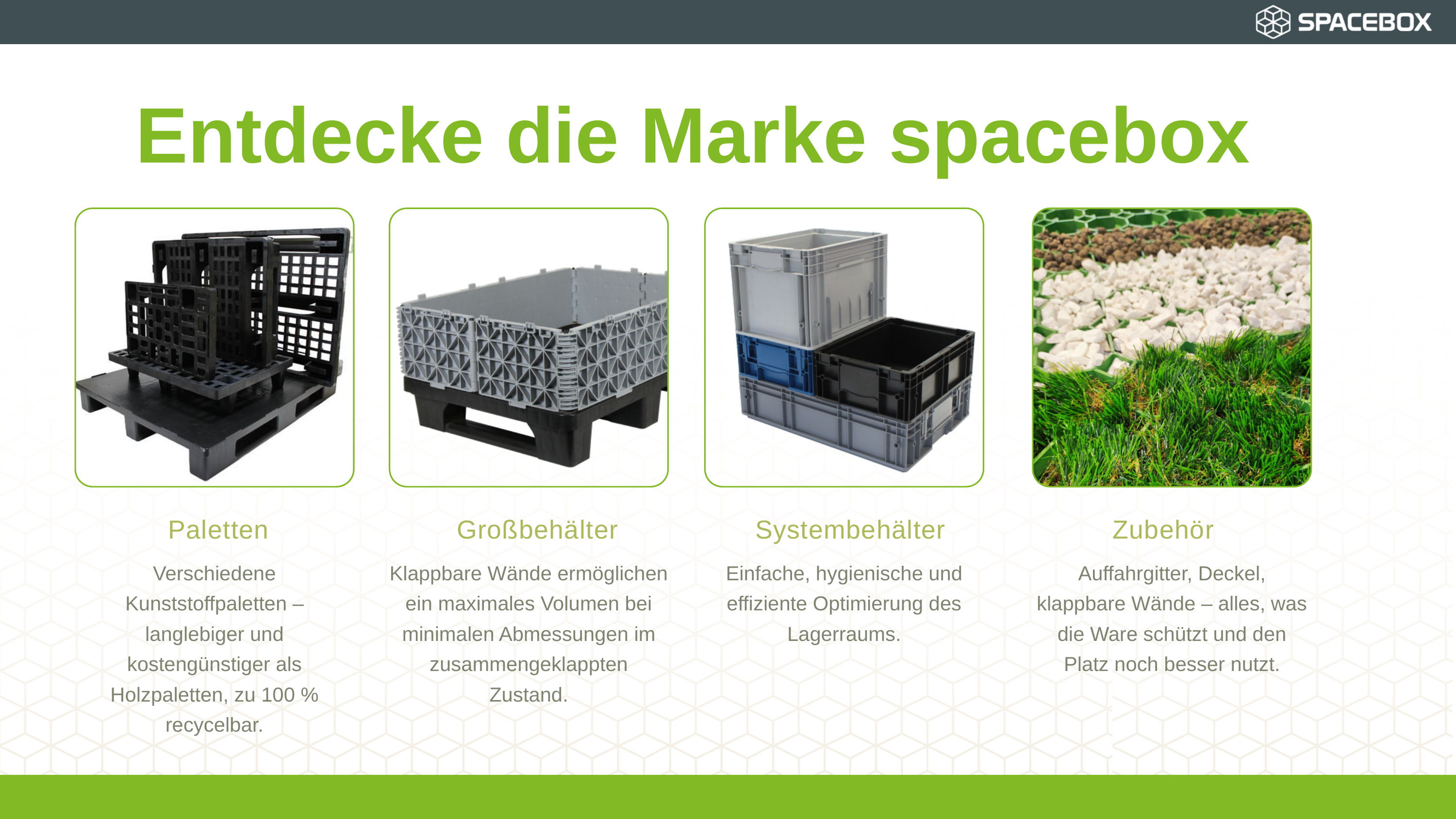

Entdecke die Marke spacebox

Paletten
Großbehälter
Systembehälter
Zubehör
Verschiedene Kunststoffpaletten – langlebiger und kostengünstiger als Holzpaletten, zu 100 % recycelbar.
Klappbare Wände ermöglichen ein maximales Volumen bei minimalen Abmessungen im zusammengeklappten Zustand.
Einfache, hygienische und effiziente Optimierung des Lagerraums.
Auffahrgitter, Deckel, klappbare Wände – alles, was die Ware schützt und den Platz noch besser nutzt.